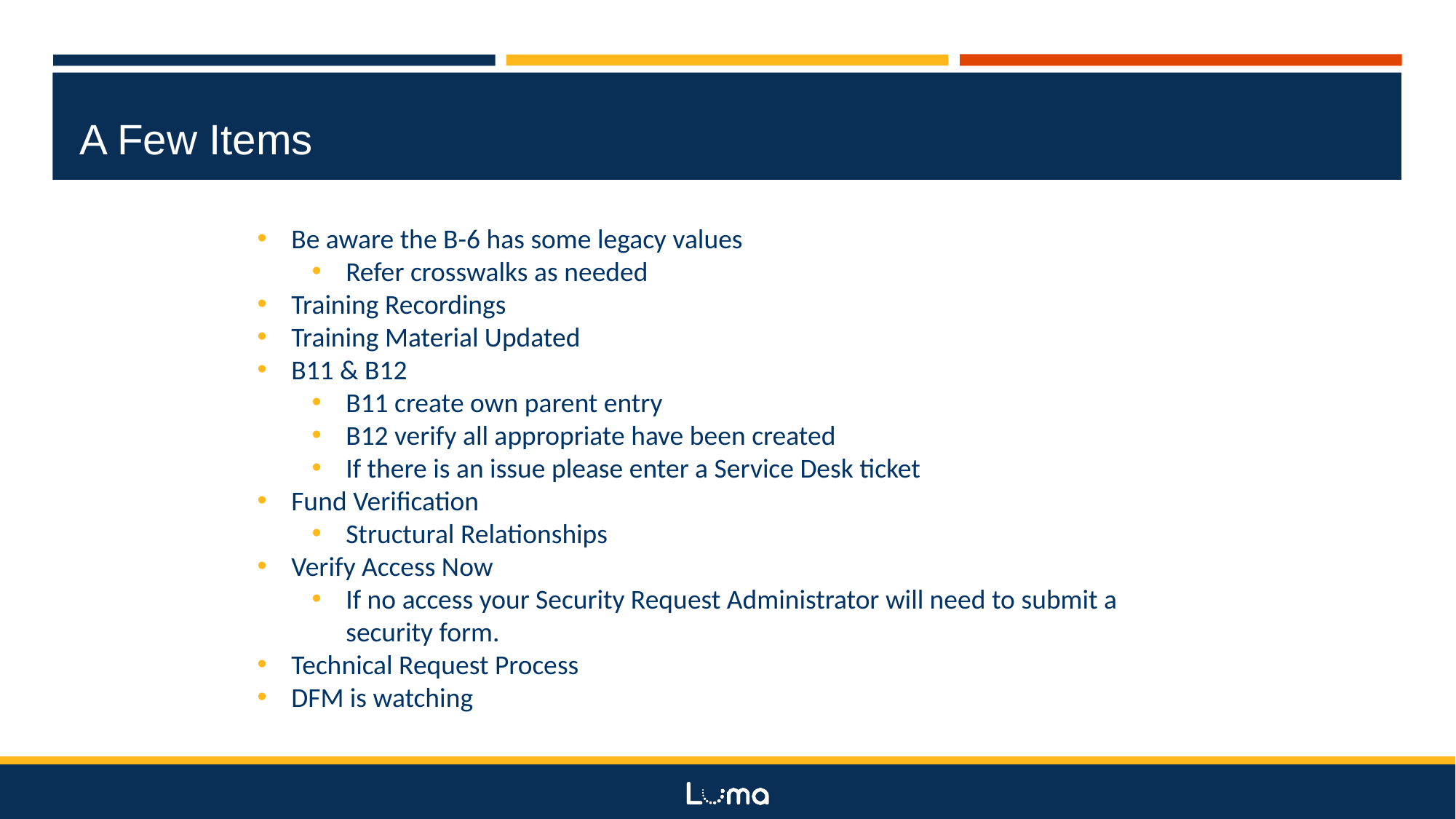

A Few Items
Be aware the B-6 has some legacy values
Refer crosswalks as needed
Training Recordings
Training Material Updated
B11 & B12
B11 create own parent entry
B12 verify all appropriate have been created
If there is an issue please enter a Service Desk ticket
Fund Verification
Structural Relationships
Verify Access Now
If no access your Security Request Administrator will need to submit a security form.
Technical Request Process
DFM is watching